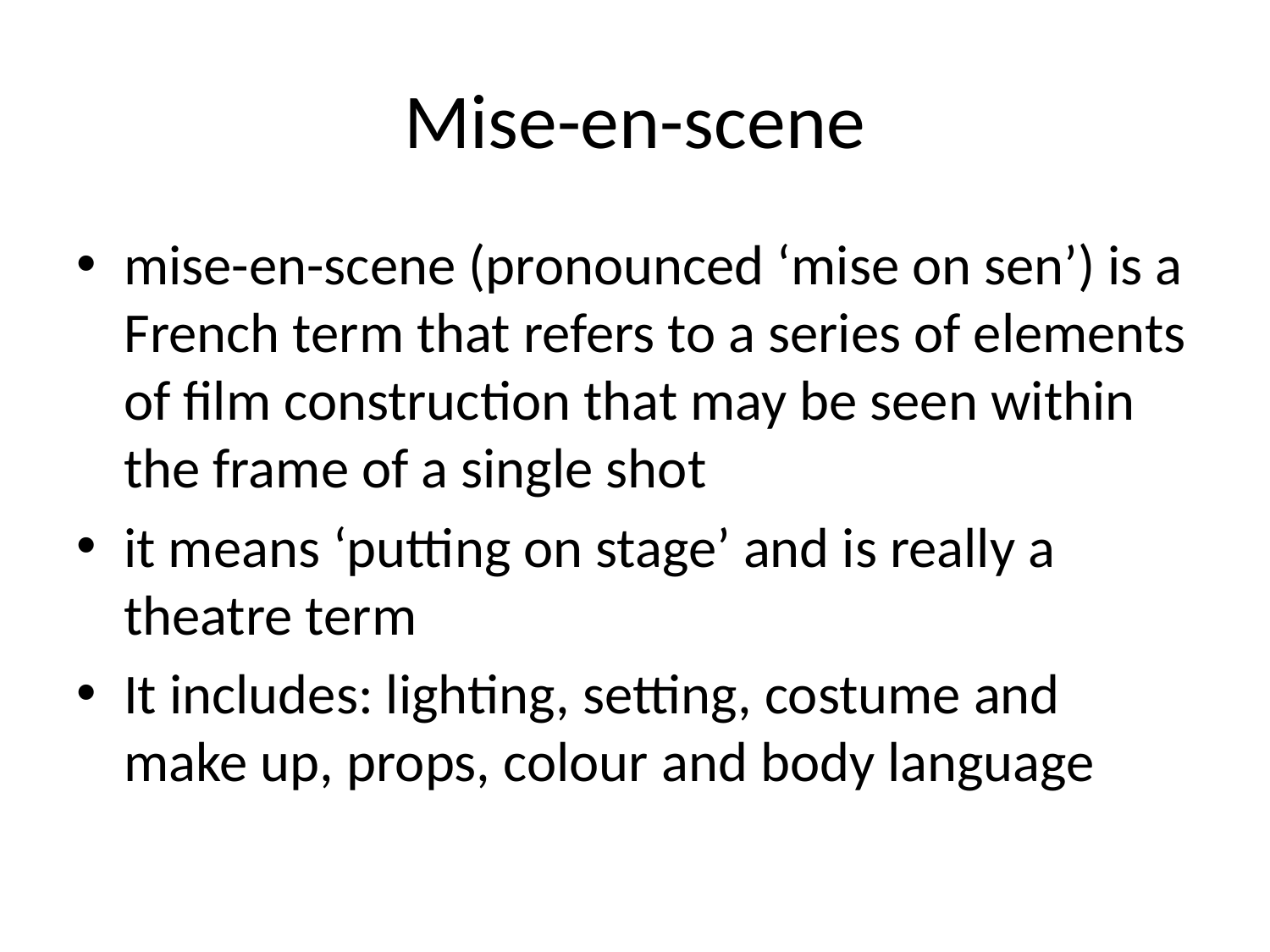

# Mise-en-scene
mise-en-scene (pronounced ‘mise on sen’) is a French term that refers to a series of elements of film construction that may be seen within the frame of a single shot
it means ‘putting on stage’ and is really a theatre term
It includes: lighting, setting, costume and make up, props, colour and body language